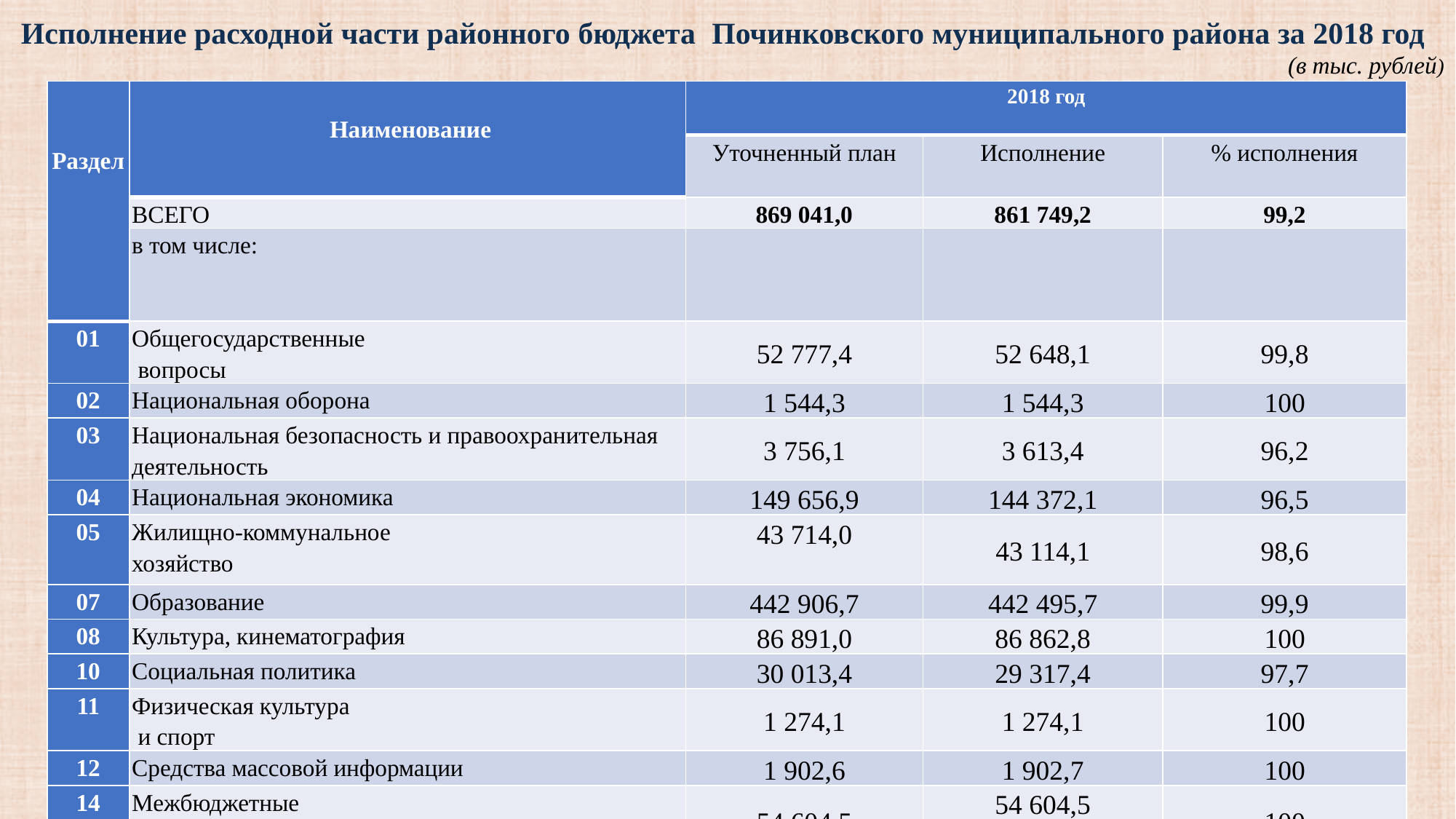

Исполнение расходной части районного бюджета  Починковского муниципального района за 2018 год
(в тыс. рублей)
| Раздел | Наименование | 2018 год |  |  |
| --- | --- | --- | --- | --- |
|  |  | Уточненный план | Исполнение | % исполнения |
|  | ВСЕГО | 869 041,0 | 861 749,2 | 99,2 |
|  | в том числе: |  |  |  |
| 01 | Общегосударственные вопросы | 52 777,4 | 52 648,1 | 99,8 |
| 02 | Национальная оборона | 1 544,3 | 1 544,3 | 100 |
| 03 | Национальная безопасность и правоохранительная деятельность | 3 756,1 | 3 613,4 | 96,2 |
| 04 | Национальная экономика | 149 656,9 | 144 372,1 | 96,5 |
| 05 | Жилищно-коммунальное хозяйство | 43 714,0 | 43 114,1 | 98,6 |
| 07 | Образование | 442 906,7 | 442 495,7 | 99,9 |
| 08 | Культура, кинематография | 86 891,0 | 86 862,8 | 100 |
| 10 | Социальная политика | 30 013,4 | 29 317,4 | 97,7 |
| 11 | Физическая культура и спорт | 1 274,1 | 1 274,1 | 100 |
| 12 | Средства массовой информации | 1 902,6 | 1 902,7 | 100 |
| 14 | Межбюджетные трансферты (финансовая помощь) | 54 604,5 | 54 604,5 | 100 |
|  |  |  |  |  |